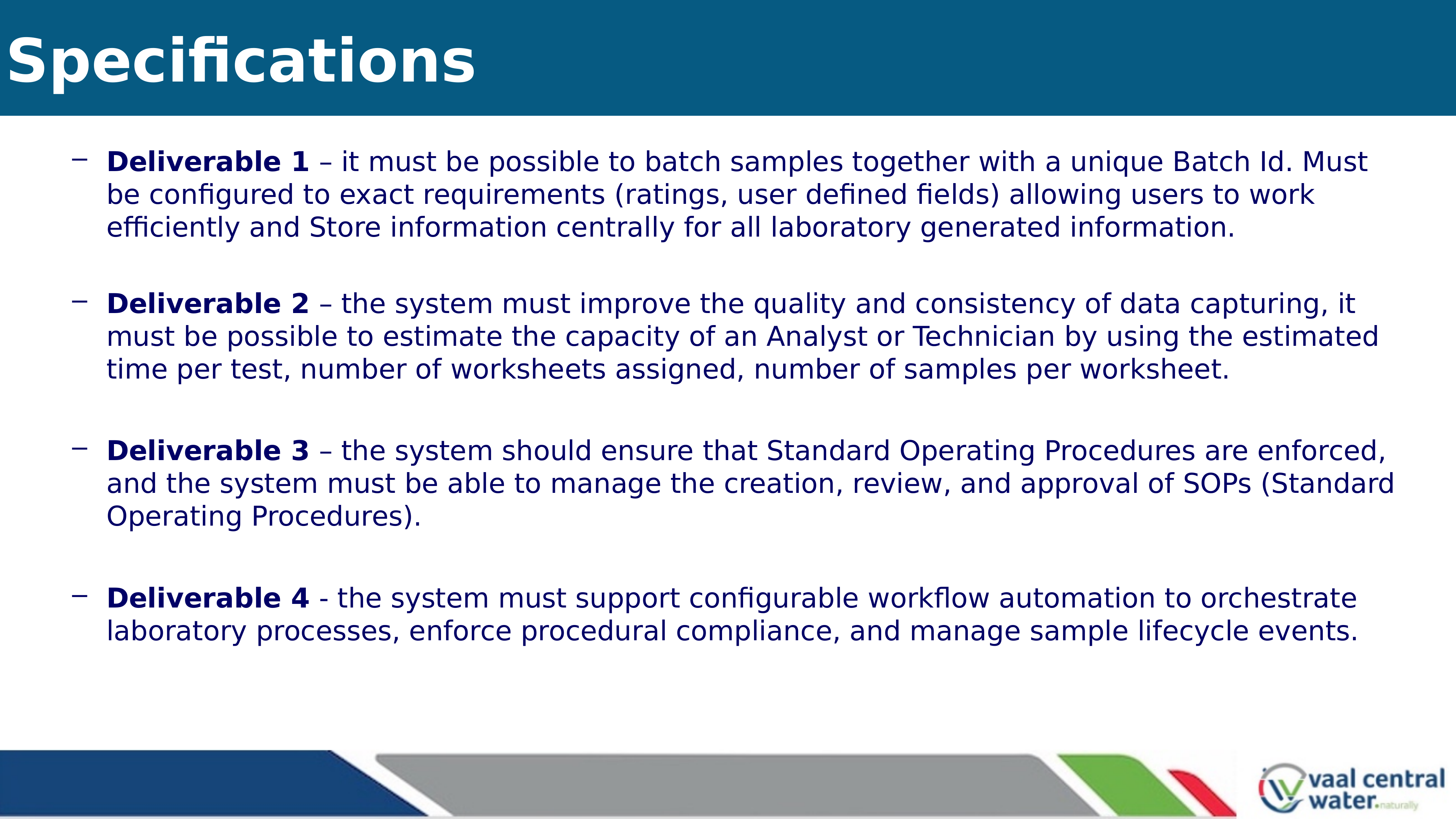

# Specifications
Deliverable 1 – it must be possible to batch samples together with a unique Batch Id. Must be configured to exact requirements (ratings, user defined fields) allowing users to work efficiently and Store information centrally for all laboratory generated information.

Deliverable 2 – the system must improve the quality and consistency of data capturing, it must be possible to estimate the capacity of an Analyst or Technician by using the estimated time per test, number of worksheets assigned, number of samples per worksheet.

Deliverable 3 – the system should ensure that Standard Operating Procedures are enforced, and the system must be able to manage the creation, review, and approval of SOPs (Standard Operating Procedures).

Deliverable 4 - the system must support configurable workflow automation to orchestrate laboratory processes, enforce procedural compliance, and manage sample lifecycle events.